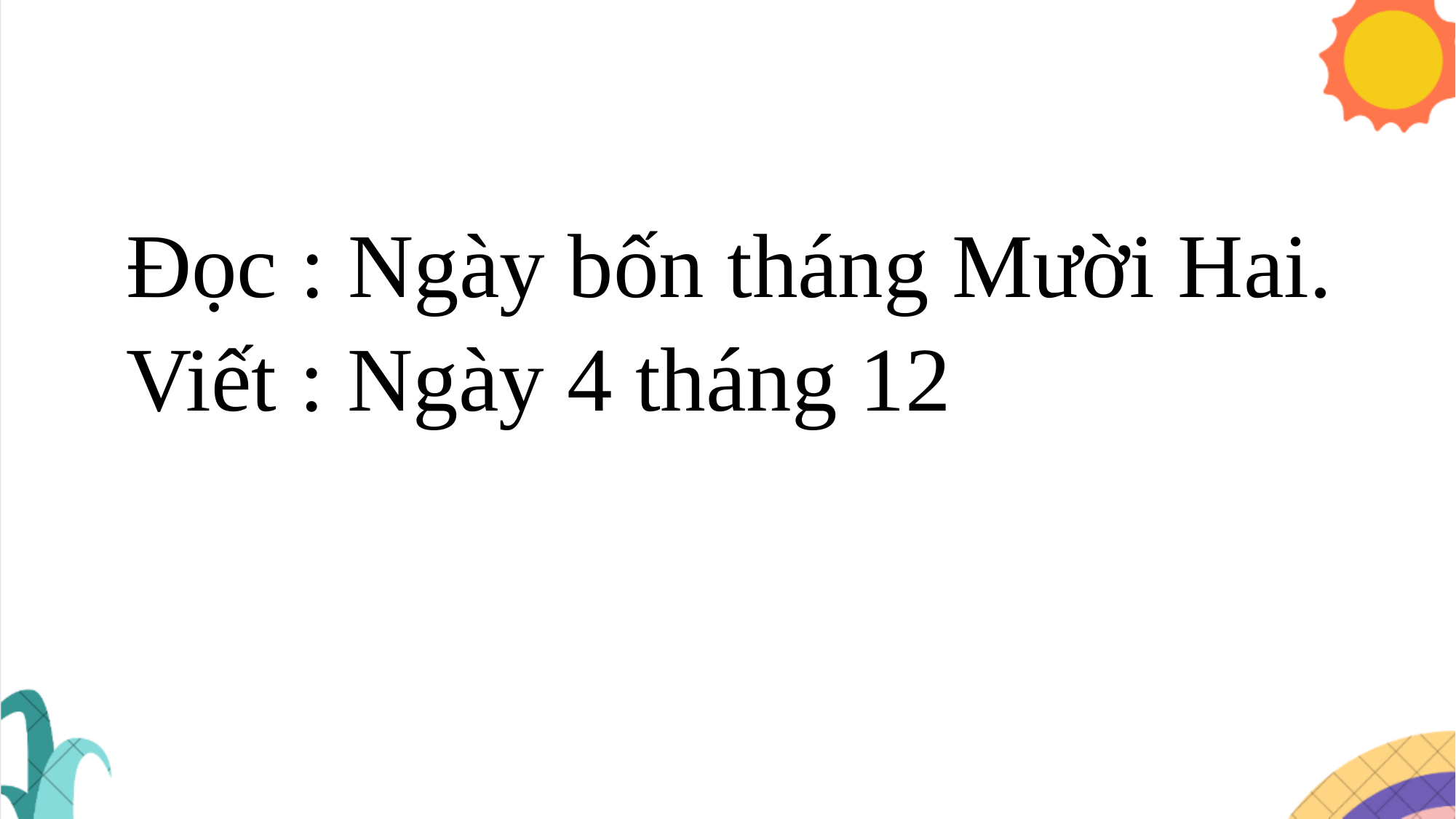

Đọc : Ngày bốn tháng Mười Hai.
Viết : Ngày 4 tháng 12